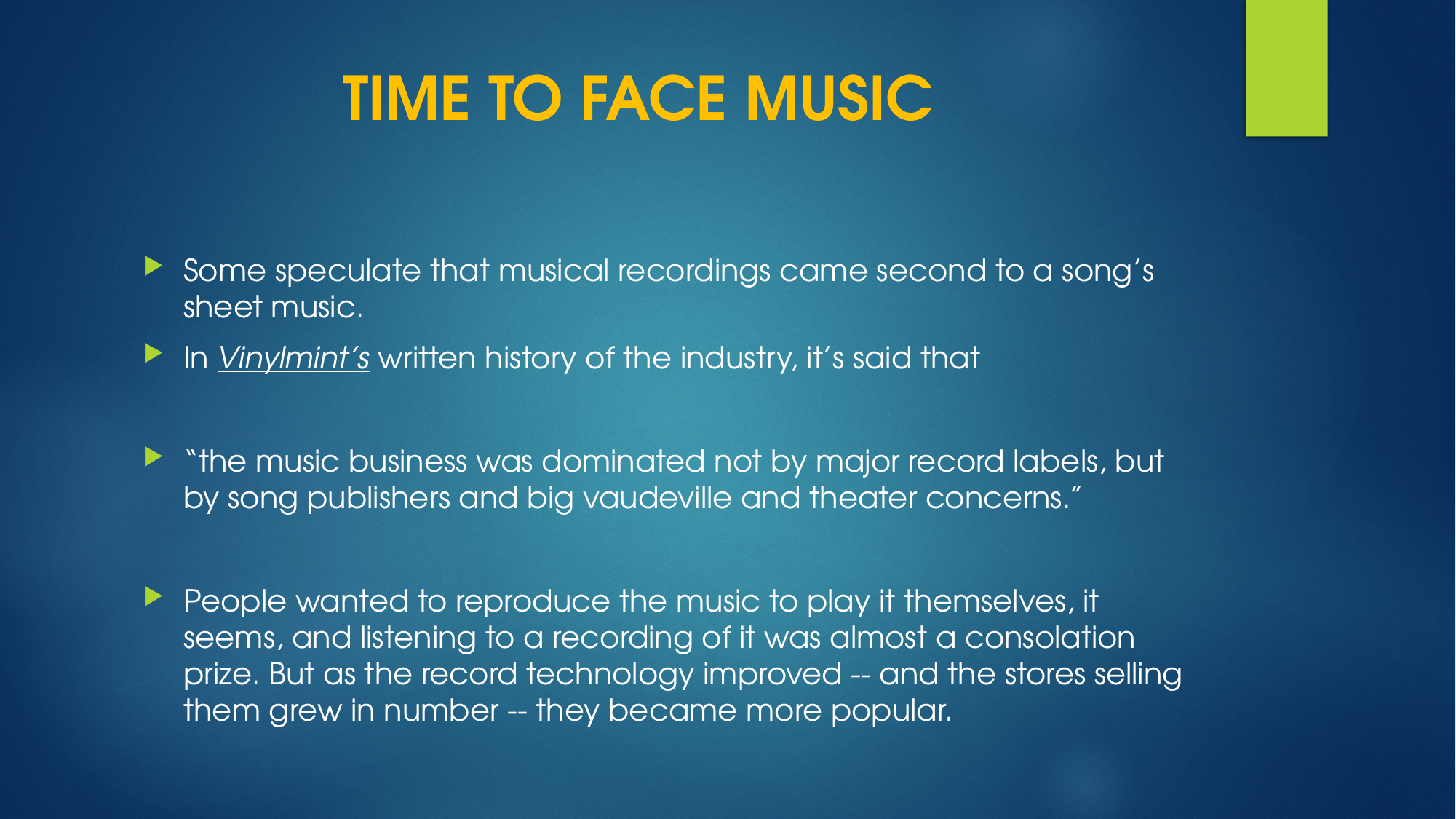

# TIME TO FACE MUSIC
Some speculate that musical recordings came second to a song’s sheet music.
In Vinylmint’s written history of the industry, it’s said that

“the music business was dominated not by major record labels, but by song publishers and big vaudeville and theater concerns.”

People wanted to reproduce the music to play it themselves, it seems, and listening to a recording of it was almost a consolation prize. But as the record technology improved -- and the stores selling them grew in number -- they became more popular.